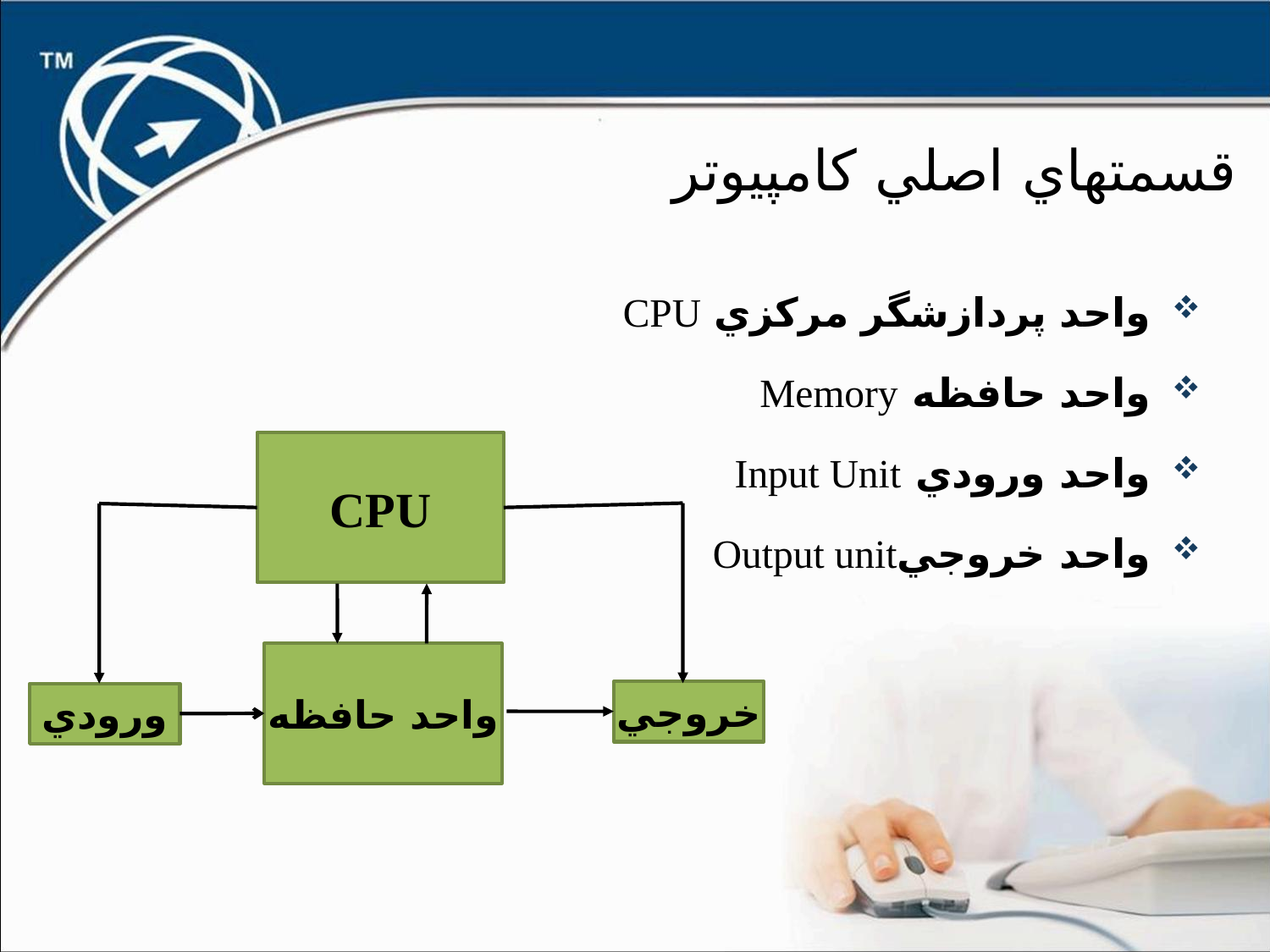

# قسمتهاي اصلي كامپيوتر

واحد پردازشگر مركزي CPU
واحد حافظه Memory
واحد ورودي Input Unit
واحد خروجيOutput unit

CPU

واحد حافظه
خروجي
ورودي